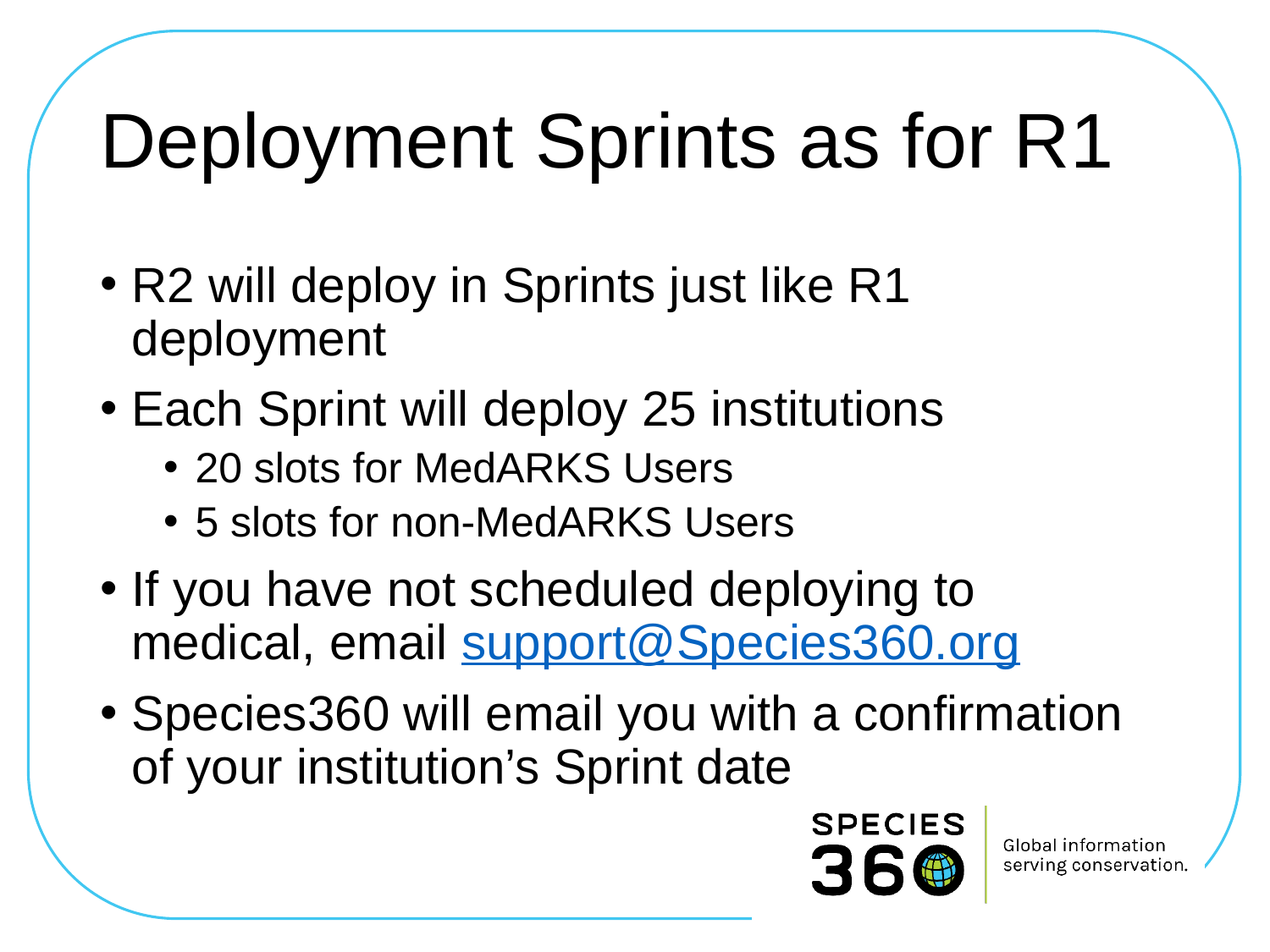

# Deployment Sprints as for R1
R2 will deploy in Sprints just like R1 deployment
Each Sprint will deploy 25 institutions
20 slots for MedARKS Users
5 slots for non-MedARKS Users
If you have not scheduled deploying to medical, email support@Species360.org
Species360 will email you with a confirmation of your institution’s Sprint date